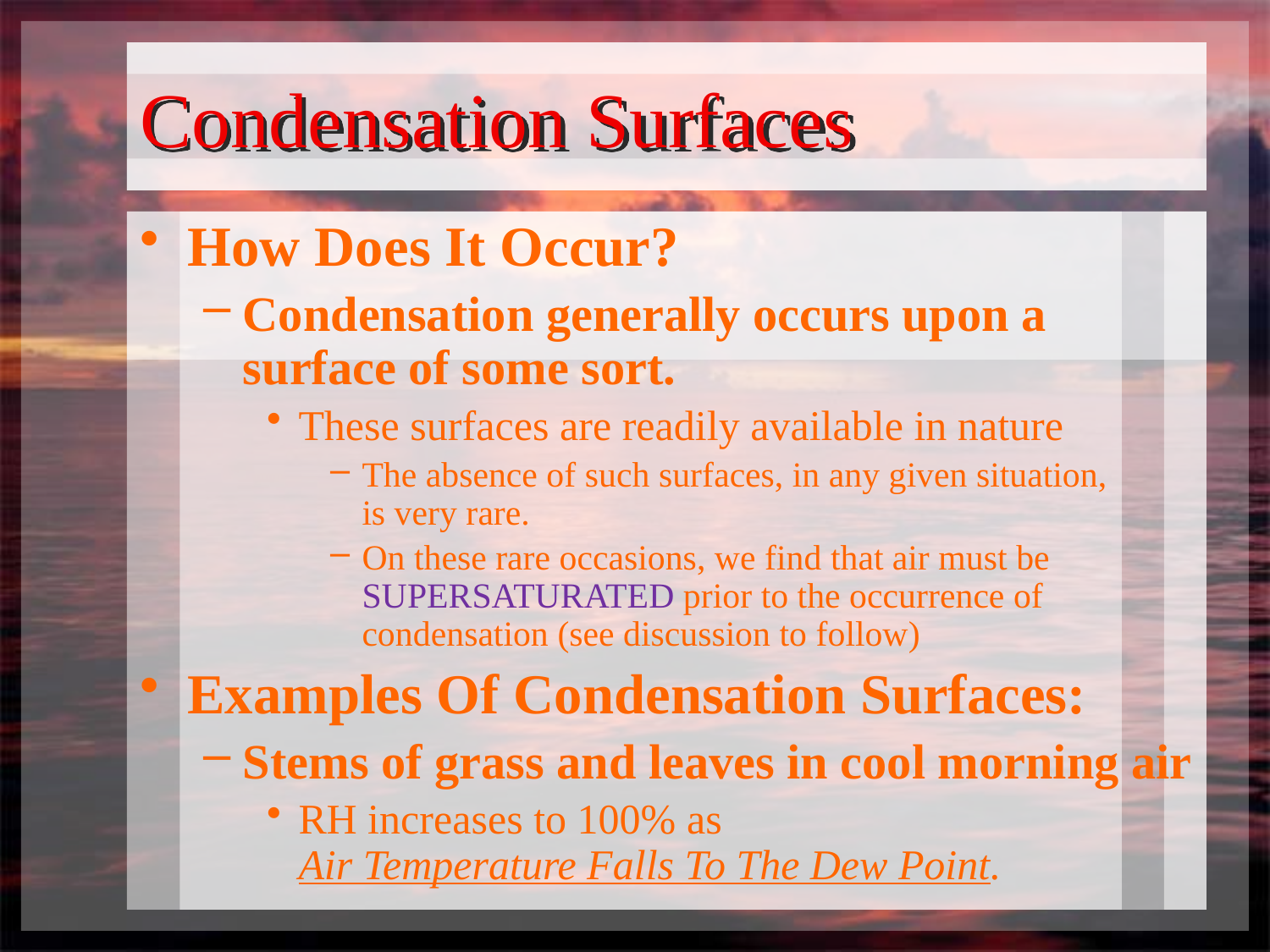

# Condensation Surfaces
How Does It Occur?
Condensation generally occurs upon a surface of some sort.
These surfaces are readily available in nature
The absence of such surfaces, in any given situation,
is very rare.
On these rare occasions, we find that air must be SUPERSATURATED prior to the occurrence of condensation (see discussion to follow)
Examples Of Condensation Surfaces:
Stems of grass and leaves in cool morning air
RH increases to 100% as
Air Temperature Falls To The Dew Point.